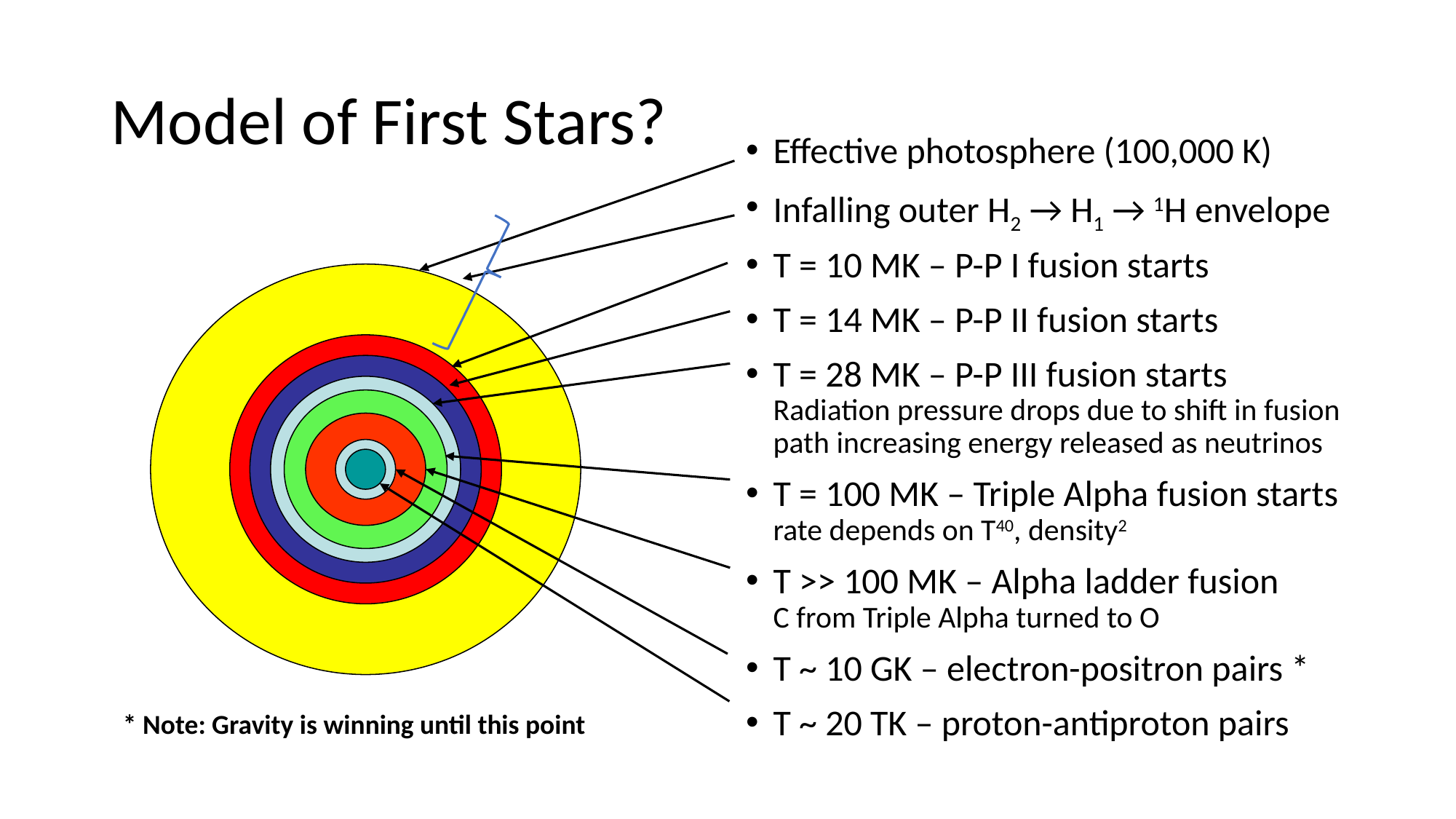

# Model of First Stars?
Effective photosphere (100,000 K)
Infalling outer H2 → H1 → 1H envelope
T = 10 MK – P-P I fusion starts
T = 14 MK – P-P II fusion starts
T = 28 MK – P-P III fusion starts
Radiation pressure drops due to shift in fusion path increasing energy released as neutrinos
T = 100 MK – Triple Alpha fusion starts rate depends on T40, density2
T >> 100 MK – Alpha ladder fusion
C from Triple Alpha turned to O
T ~ 10 GK – electron-positron pairs *
T ~ 20 TK – proton-antiproton pairs

* Note: Gravity is winning until this point